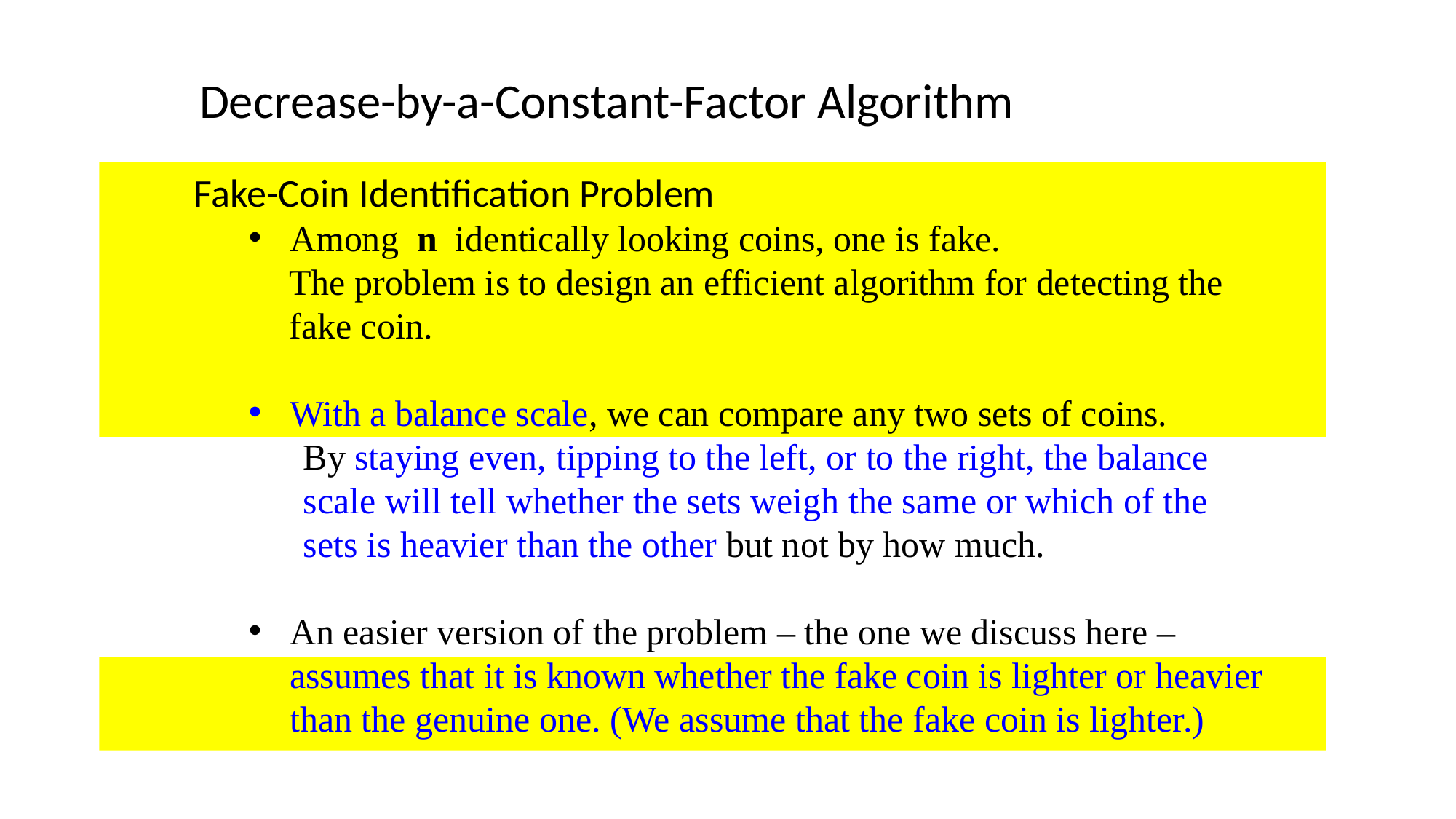

Decrease-by-a-Constant-Factor Algorithm

Fake-Coin Identification Problem
Among  n  identically looking coins, one is fake.
	The problem is to design an efficient algorithm for detecting the fake coin.

With a balance scale, we can compare any two sets of coins.
By staying even, tipping to the left, or to the right, the balance scale will tell whether the sets weigh the same or which of the sets is heavier than the other but not by how much.

An easier version of the problem – the one we discuss here – assumes that it is known whether the fake coin is lighter or heavier than the genuine one. (We assume that the fake coin is lighter.)